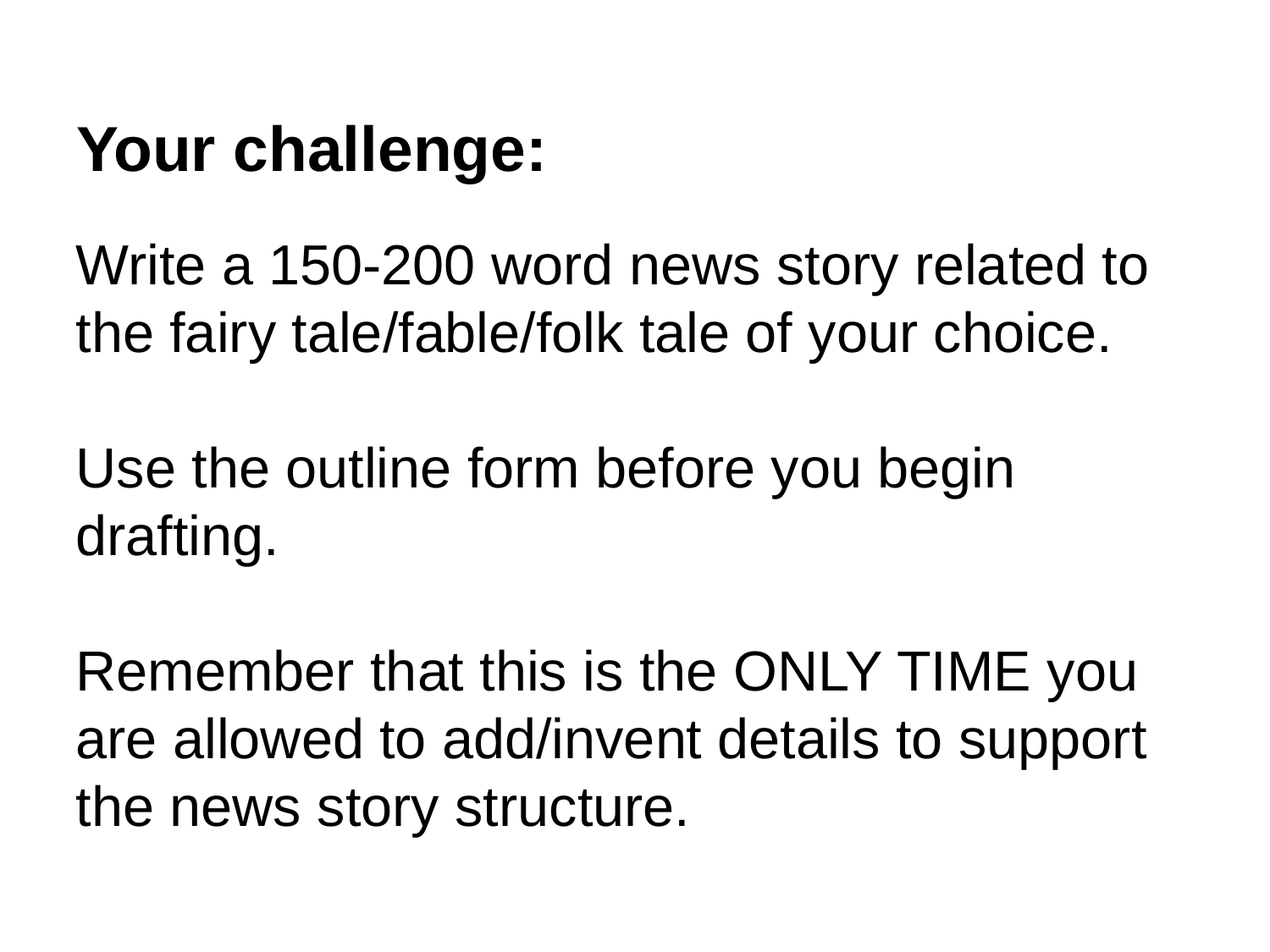

# Your challenge:
Write a 150-200 word news story related to the fairy tale/fable/folk tale of your choice.

Use the outline form before you begin drafting.

Remember that this is the ONLY TIME you are allowed to add/invent details to support the news story structure.